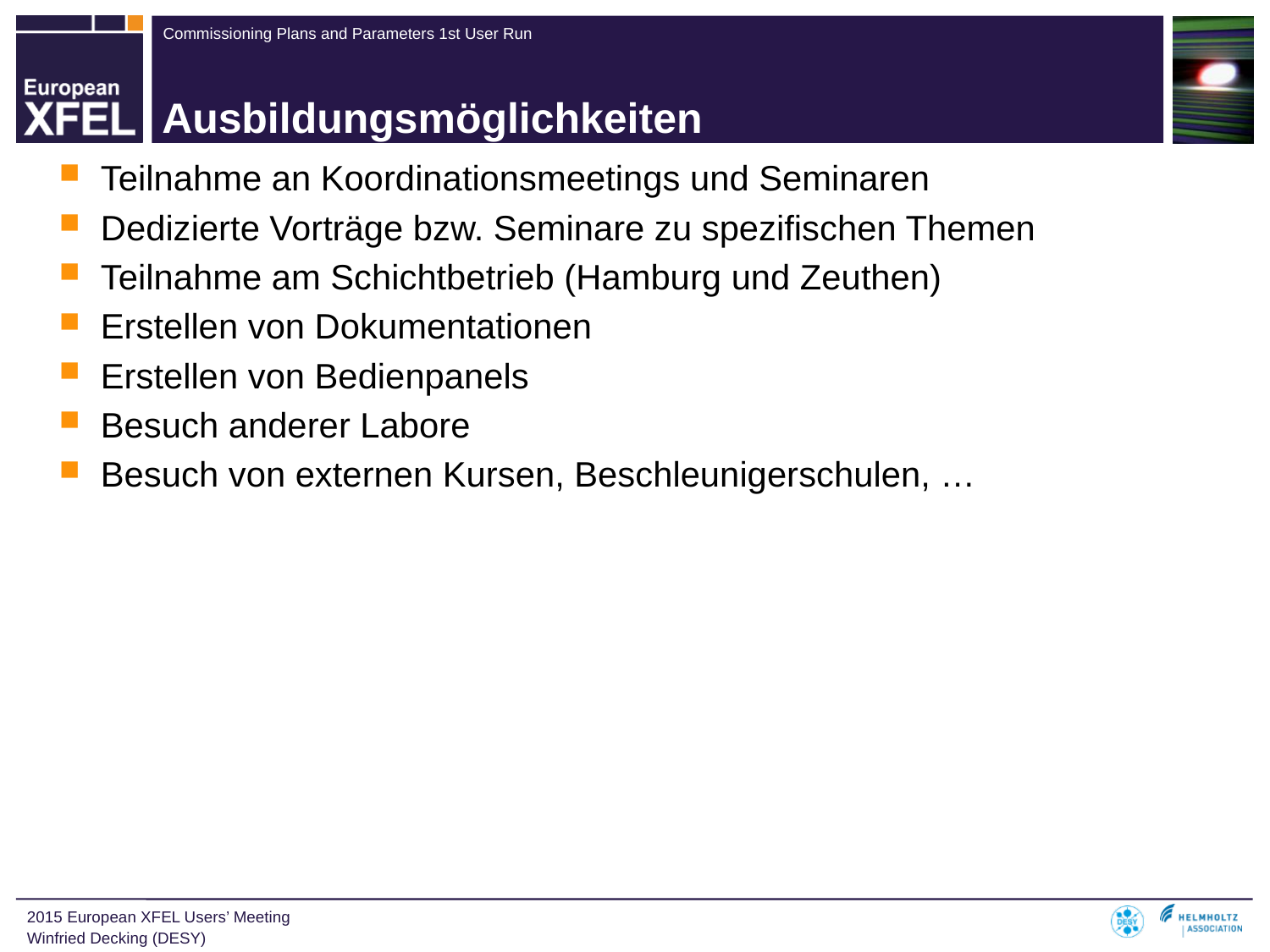

# Ausbildungsmöglichkeiten
Teilnahme an Koordinationsmeetings und Seminaren
Dedizierte Vorträge bzw. Seminare zu spezifischen Themen
Teilnahme am Schichtbetrieb (Hamburg und Zeuthen)
Erstellen von Dokumentationen
Erstellen von Bedienpanels
Besuch anderer Labore
Besuch von externen Kursen, Beschleunigerschulen, …